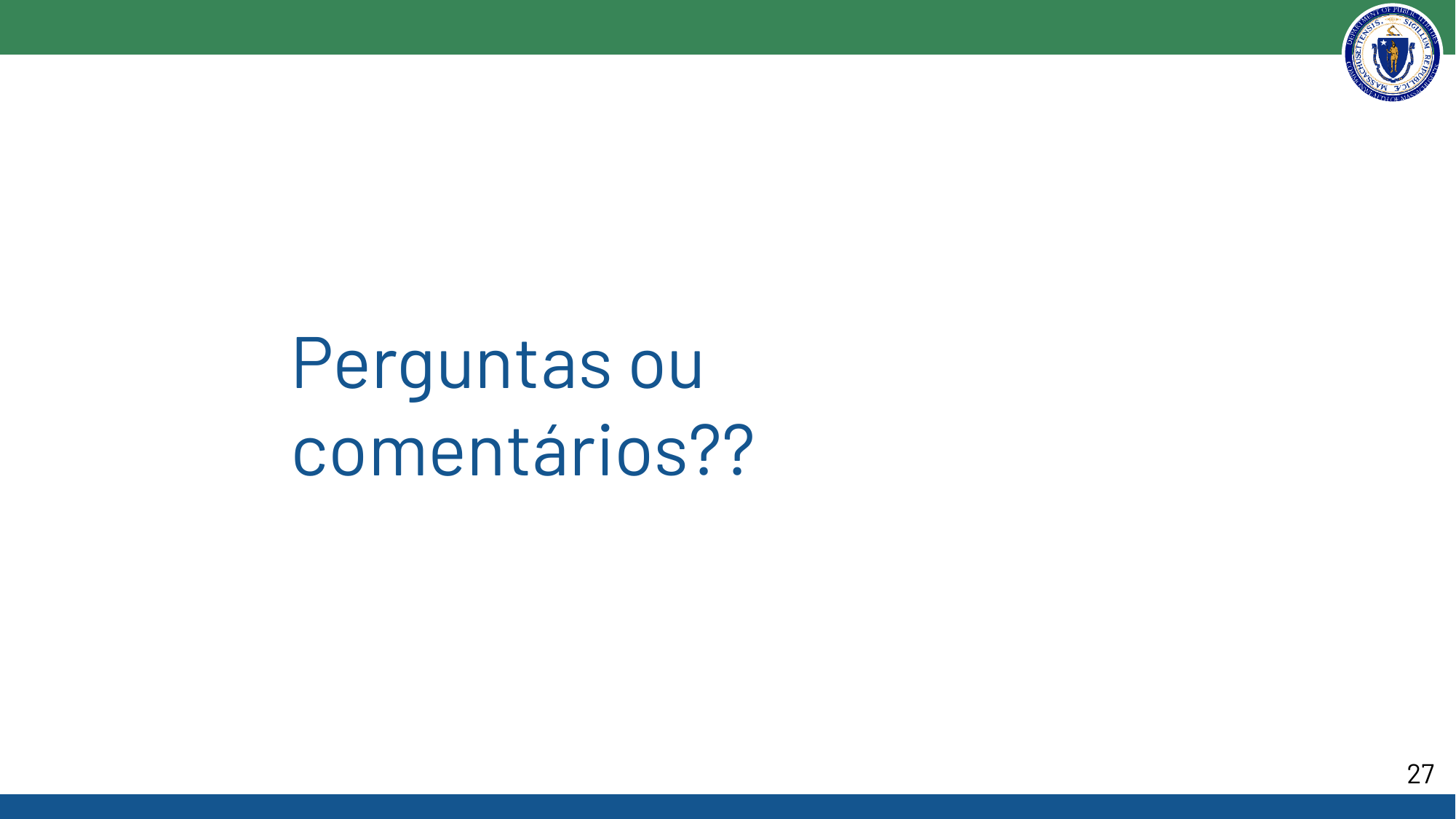

Perguntas ou comentários??
Perguntas ou comentários??
27